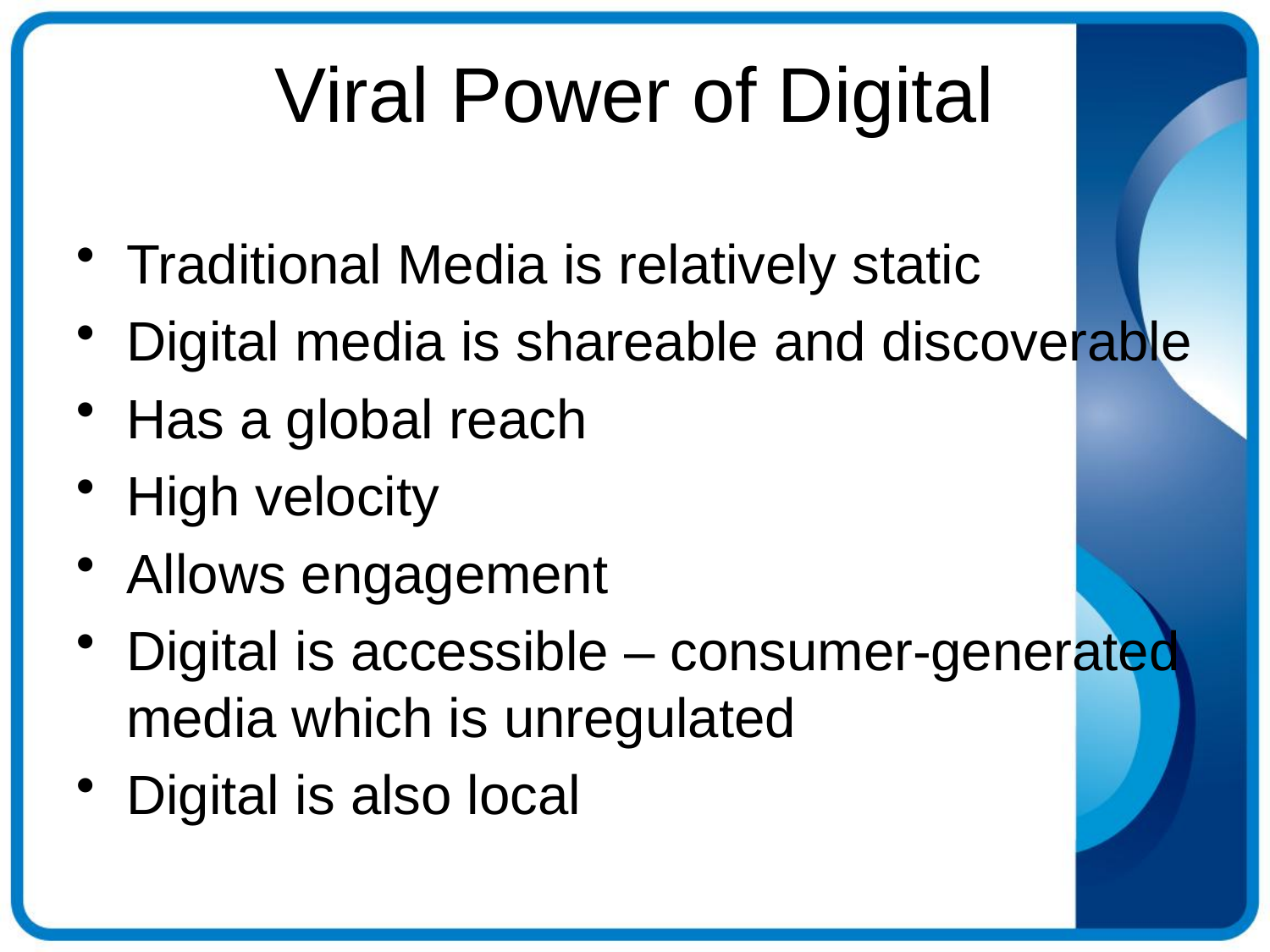

# Viral Power of Digital
Traditional Media is relatively static
Digital media is shareable and discoverable
Has a global reach
High velocity
Allows engagement
Digital is accessible – consumer-generated media which is unregulated
Digital is also local